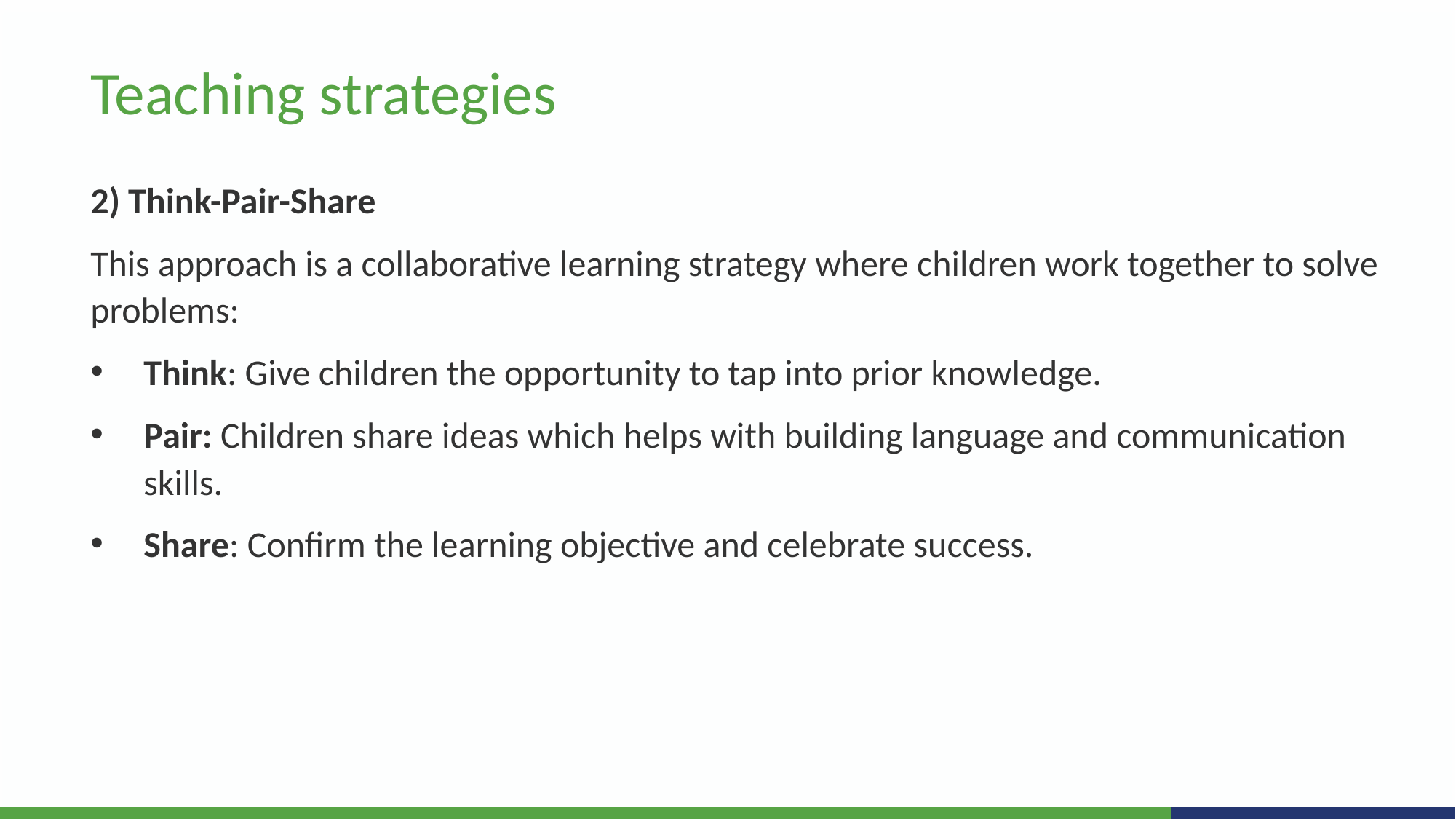

# Teaching strategies
2) Think-Pair-Share
This approach is a collaborative learning strategy where children work together to solve problems:
Think: Give children the opportunity to tap into prior knowledge.
Pair: Children share ideas which helps with building language and communication skills.
Share: Confirm the learning objective and celebrate success.